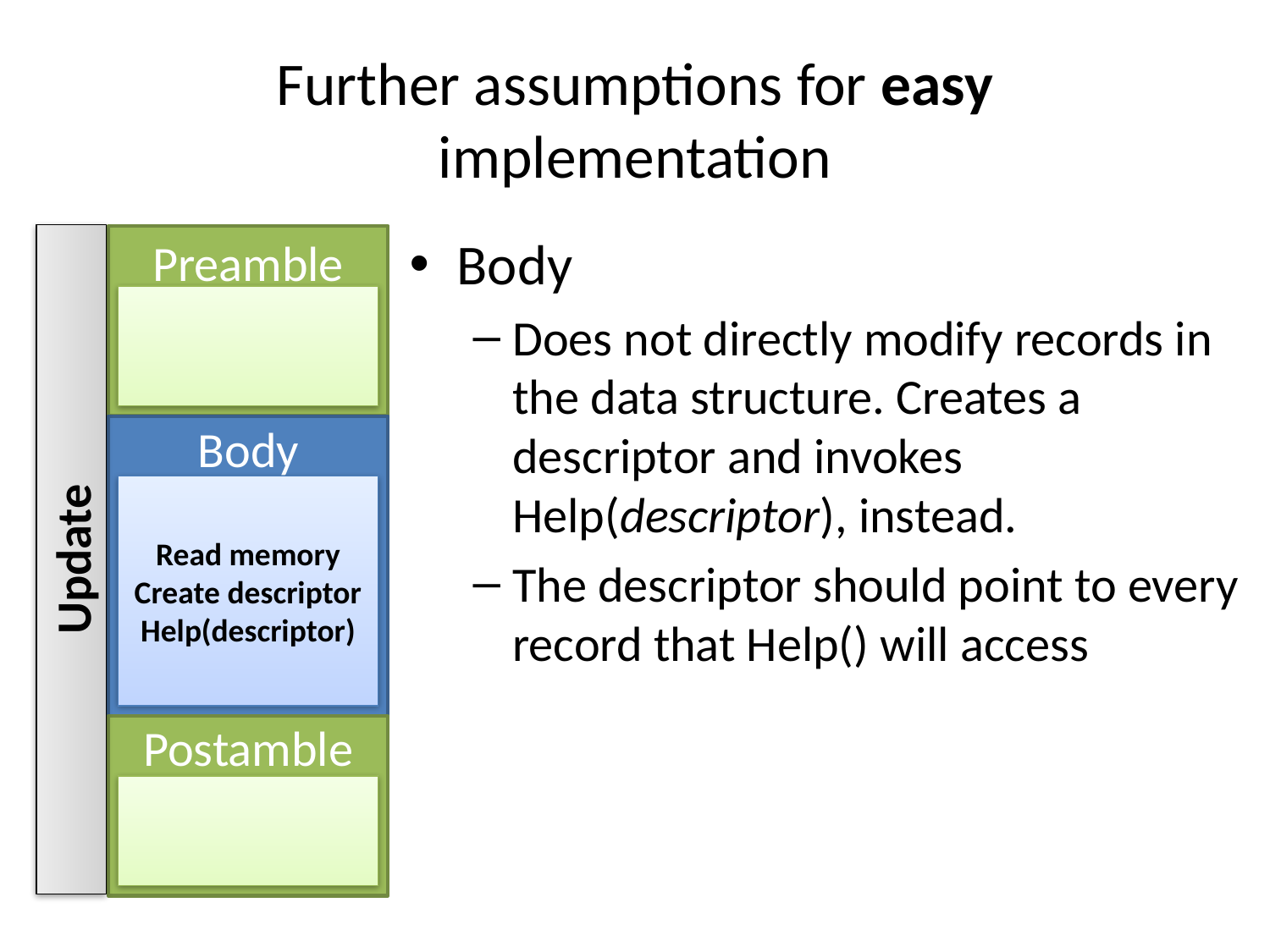

# Further assumptions for easy implementation
Body
Does not directly modify records in the data structure. Creates a descriptor and invokes Help(descriptor), instead.
The descriptor should point to every record that Help() will access
Preamble

Body

Read memory
Create descriptor
Help(descriptor)
Update
Postamble